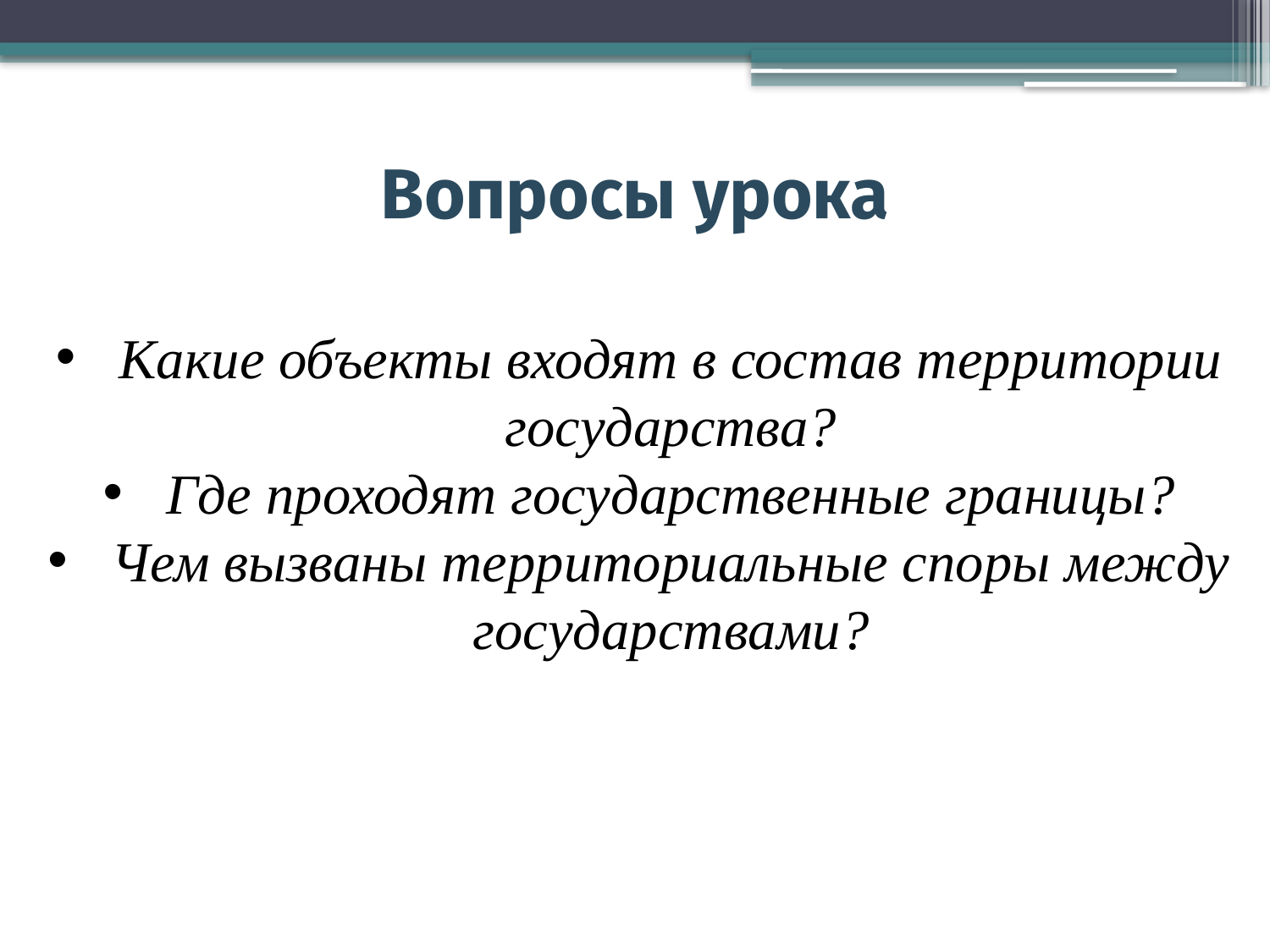

# Вопросы урока
Какие объекты входят в состав территории государства?
Где проходят государственные границы?
Чем вызваны территориальные споры между государствами?